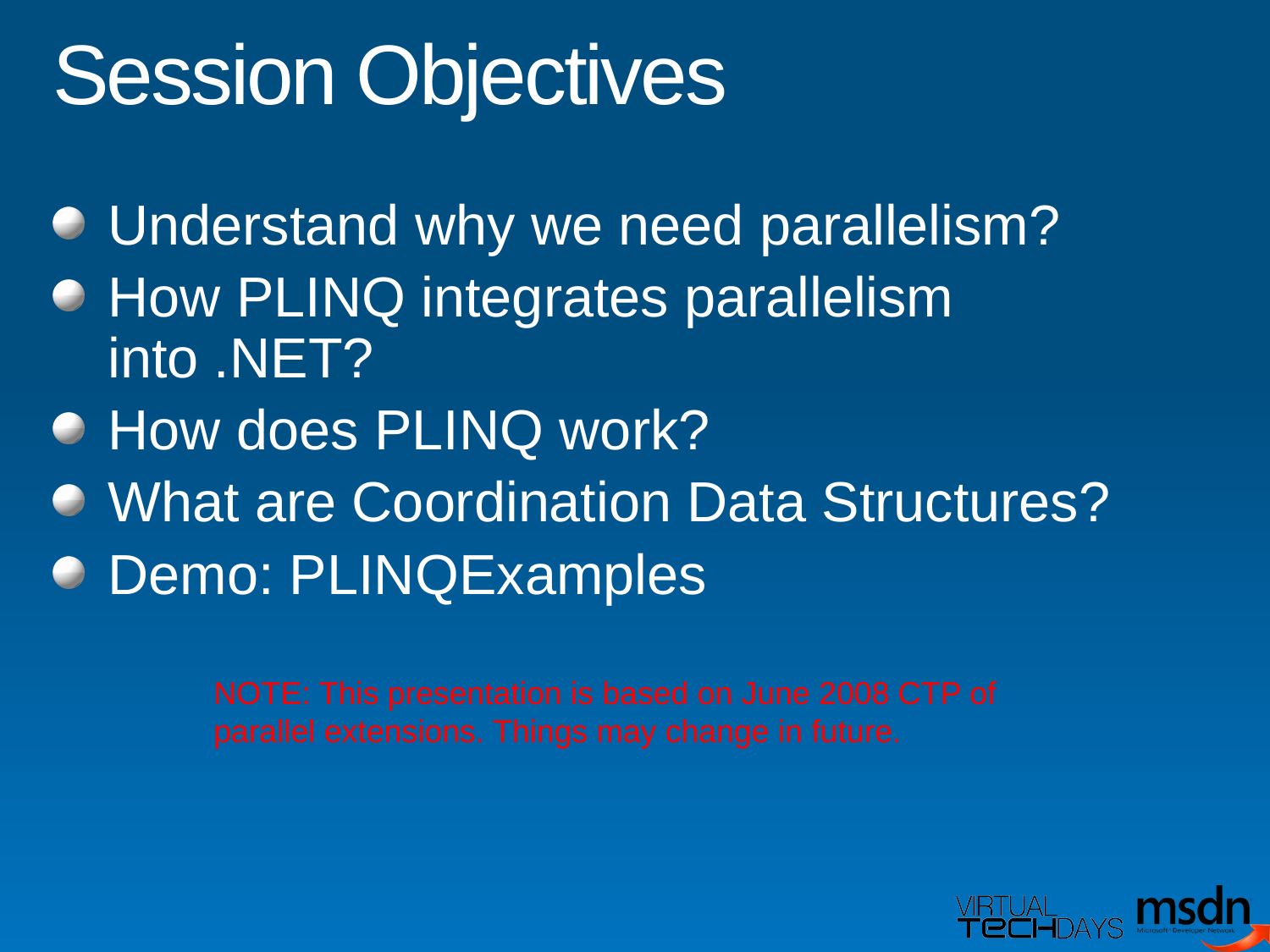

# Session Objectives
Understand why we need parallelism?
How PLINQ integrates parallelism into .NET?
How does PLINQ work?
What are Coordination Data Structures?
Demo: PLINQExamples
NOTE: This presentation is based on June 2008 CTP of parallel extensions. Things may change in future.